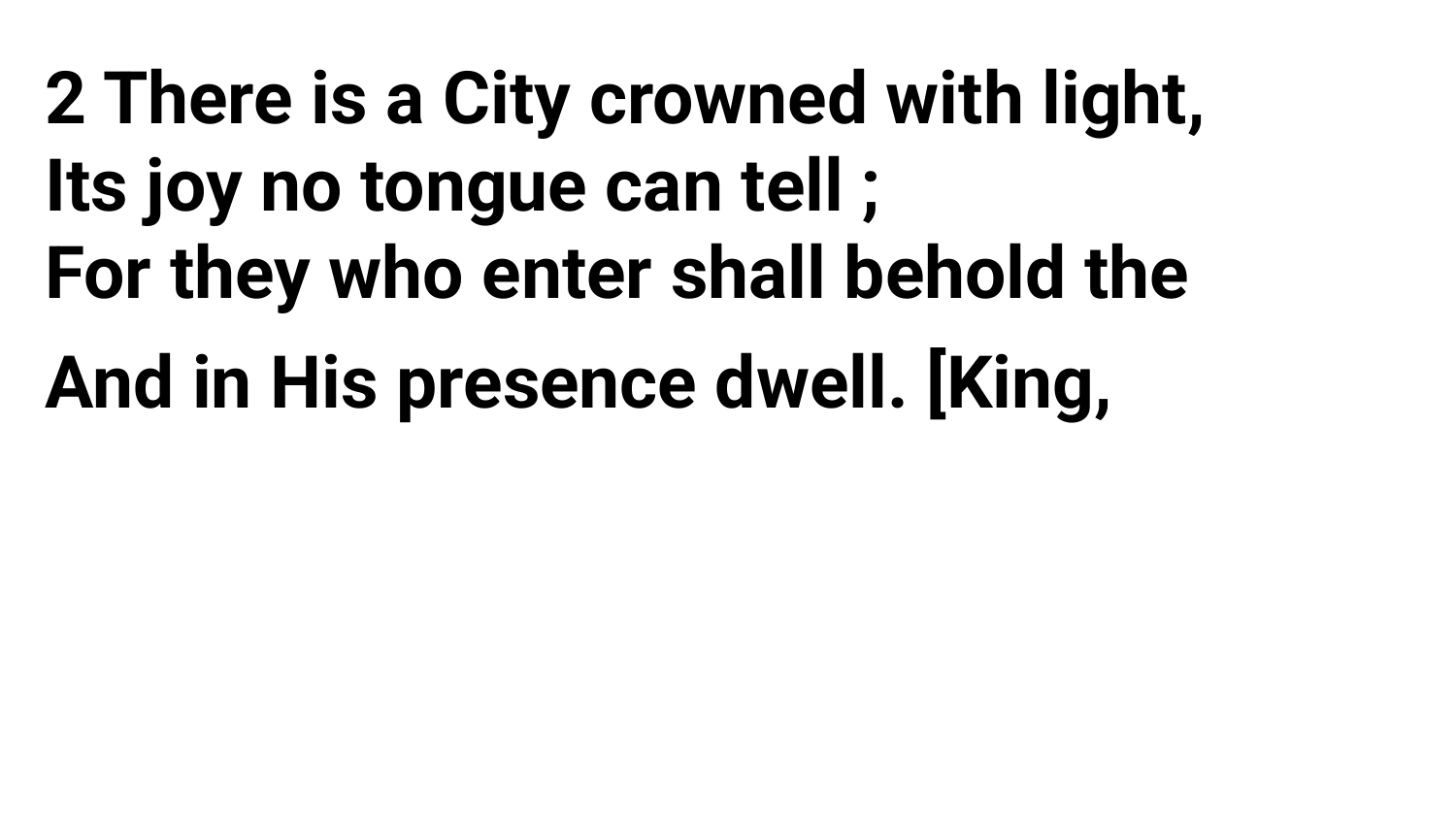

2 There is a City crowned with light,
Its joy no tongue can tell ;
For they who enter shall behold the
And in His presence dwell. [King,